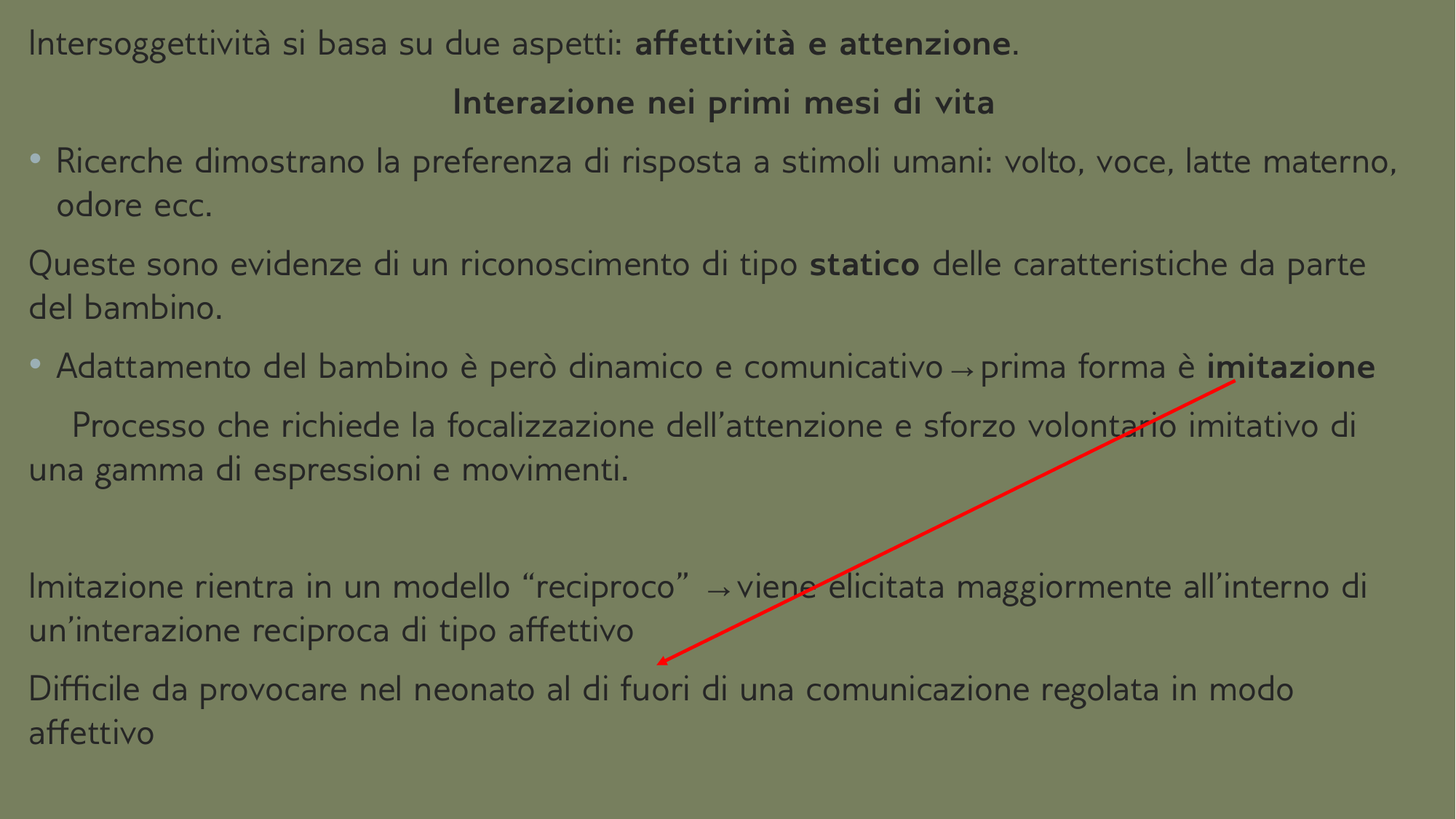

Intersoggettività si basa su due aspetti: affettività e attenzione.
Interazione nei primi mesi di vita
Ricerche dimostrano la preferenza di risposta a stimoli umani: volto, voce, latte materno, odore ecc.
Queste sono evidenze di un riconoscimento di tipo statico delle caratteristiche da parte del bambino.
Adattamento del bambino è però dinamico e comunicativo→prima forma è imitazione
    Processo che richiede la focalizzazione dell’attenzione e sforzo volontario imitativo di una gamma di espressioni e movimenti.

Imitazione rientra in un modello “reciproco” →viene elicitata maggiormente all’interno di un’interazione reciproca di tipo affettivo
Difficile da provocare nel neonato al di fuori di una comunicazione regolata in modo affettivo